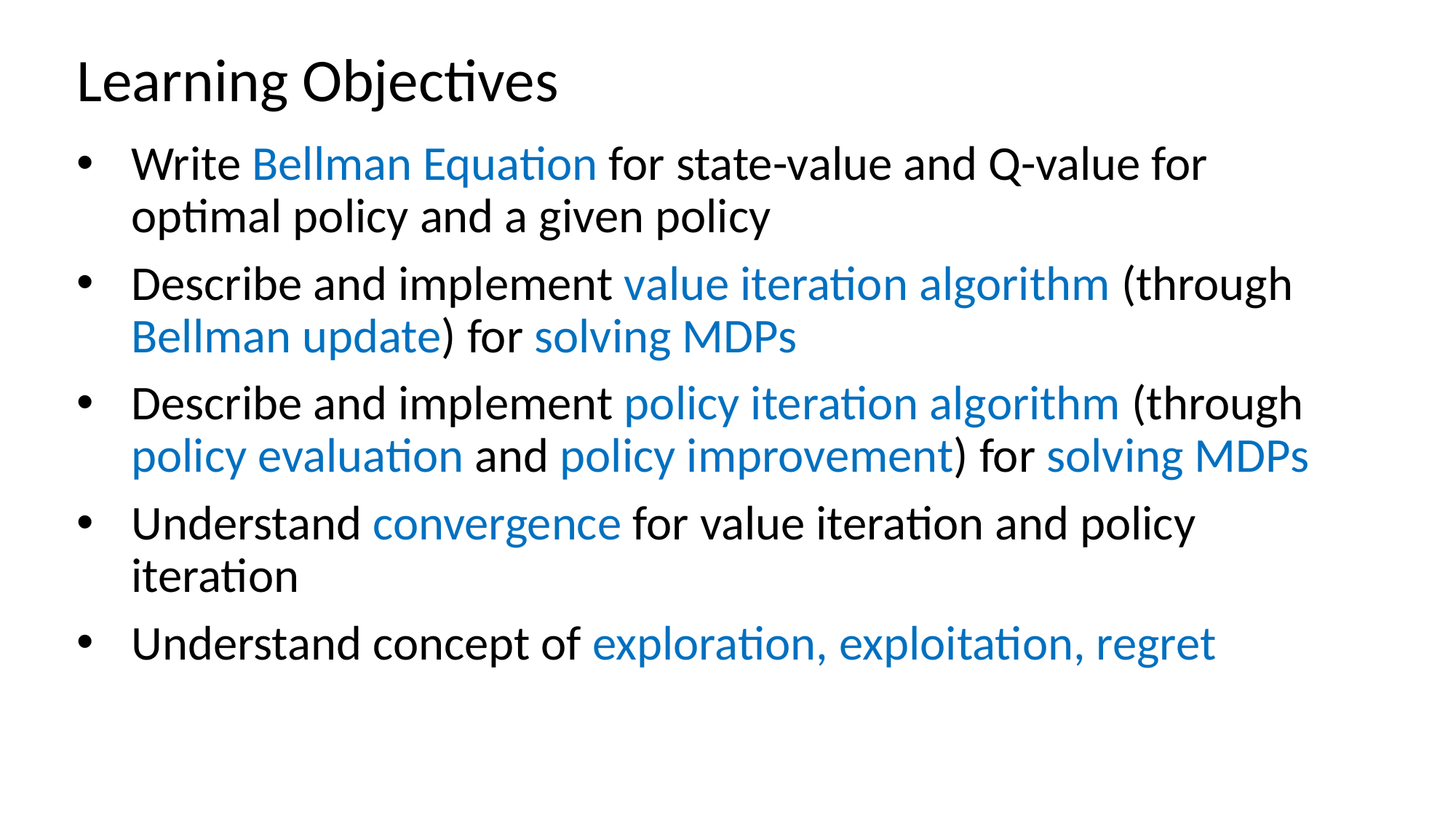

# Learning Objectives
Write Bellman Equation for state-value and Q-value for optimal policy and a given policy
Describe and implement value iteration algorithm (through Bellman update) for solving MDPs
Describe and implement policy iteration algorithm (through policy evaluation and policy improvement) for solving MDPs
Understand convergence for value iteration and policy iteration
Understand concept of exploration, exploitation, regret